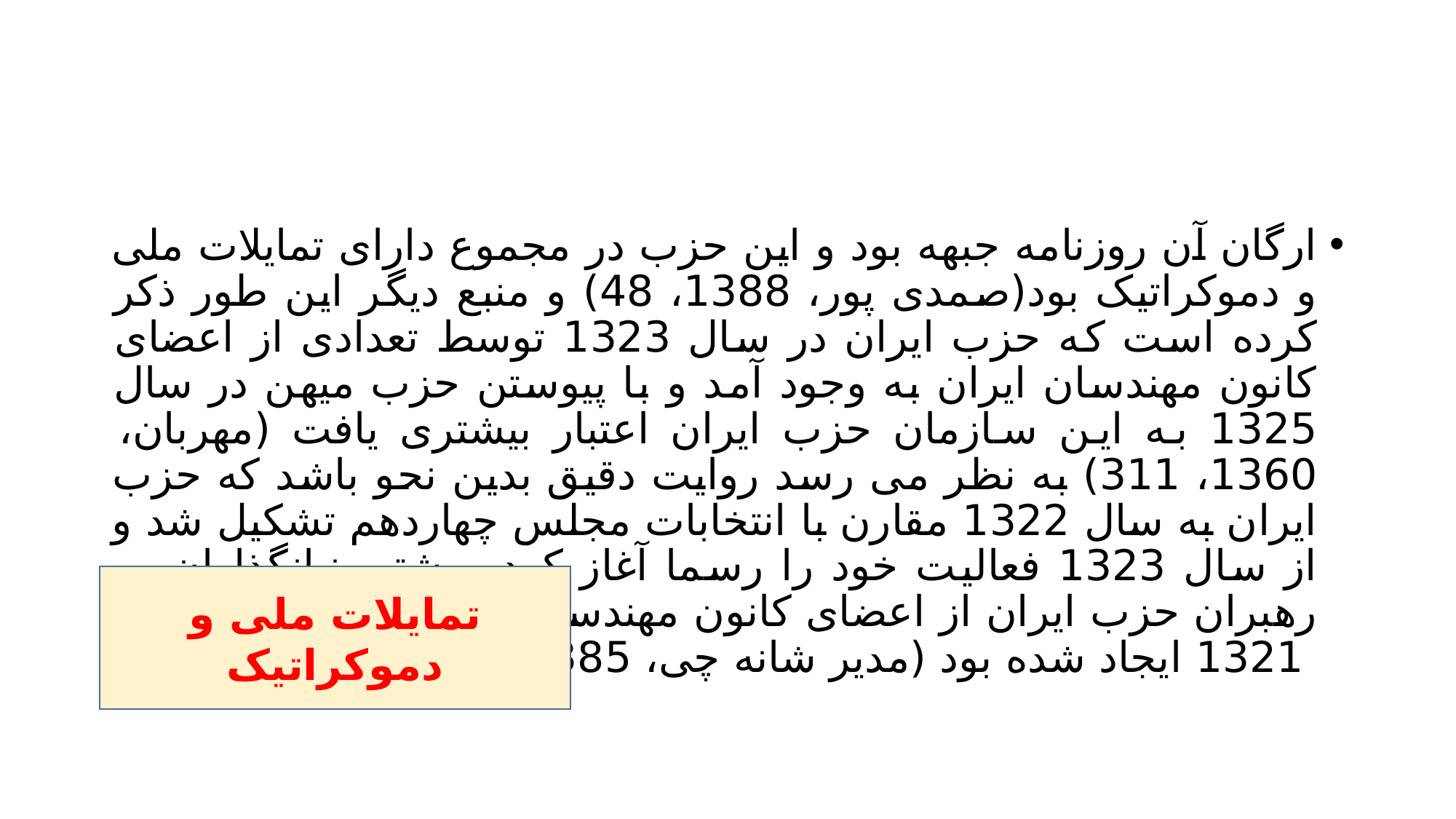

#
ارگان آن روزنامه جبهه بود و این حزب در مجموع دارای تمایلات ملی و دموکراتیک بود(صمدی پور، 1388، 48) و منبع دیگر این طور ذکر کرده است که حزب ایران در سال 1323 توسط تعدادی از اعضای کانون مهندسان ایران به وجود آمد و با پیوستن حزب میهن در سال 1325 به این سازمان حزب ایران اعتبار بیشتری یافت (مهربان، 1360، 311) به نظر می رسد روایت دقیق بدین نحو باشد که حزب ایران به سال 1322 مقارن با انتخابات مجلس چهاردهم تشکیل شد و از سال 1323 فعالیت خود را رسما آغاز کرد. بیشتر بنیانگذاران  و رهبران حزب ایران از اعضای کانون مهندسین ایران بودند که در سال  1321 ایجاد شده بود (مدیر شانه چی، 1385،  63)
تمایلات ملی و دموکراتیک